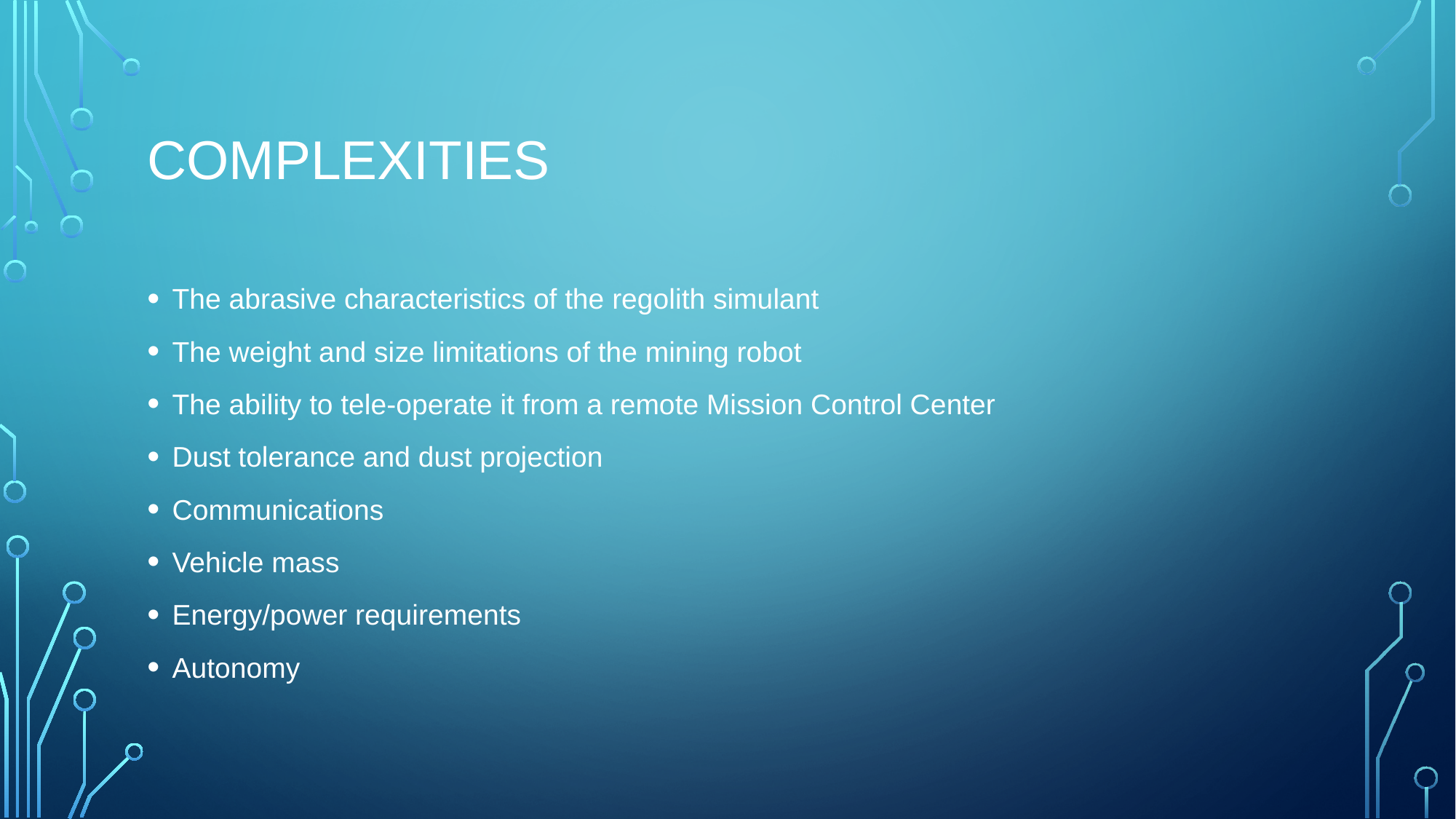

# Complexities
The abrasive characteristics of the regolith simulant
The weight and size limitations of the mining robot
The ability to tele-operate it from a remote Mission Control Center
Dust tolerance and dust projection
Communications
Vehicle mass
Energy/power requirements
Autonomy